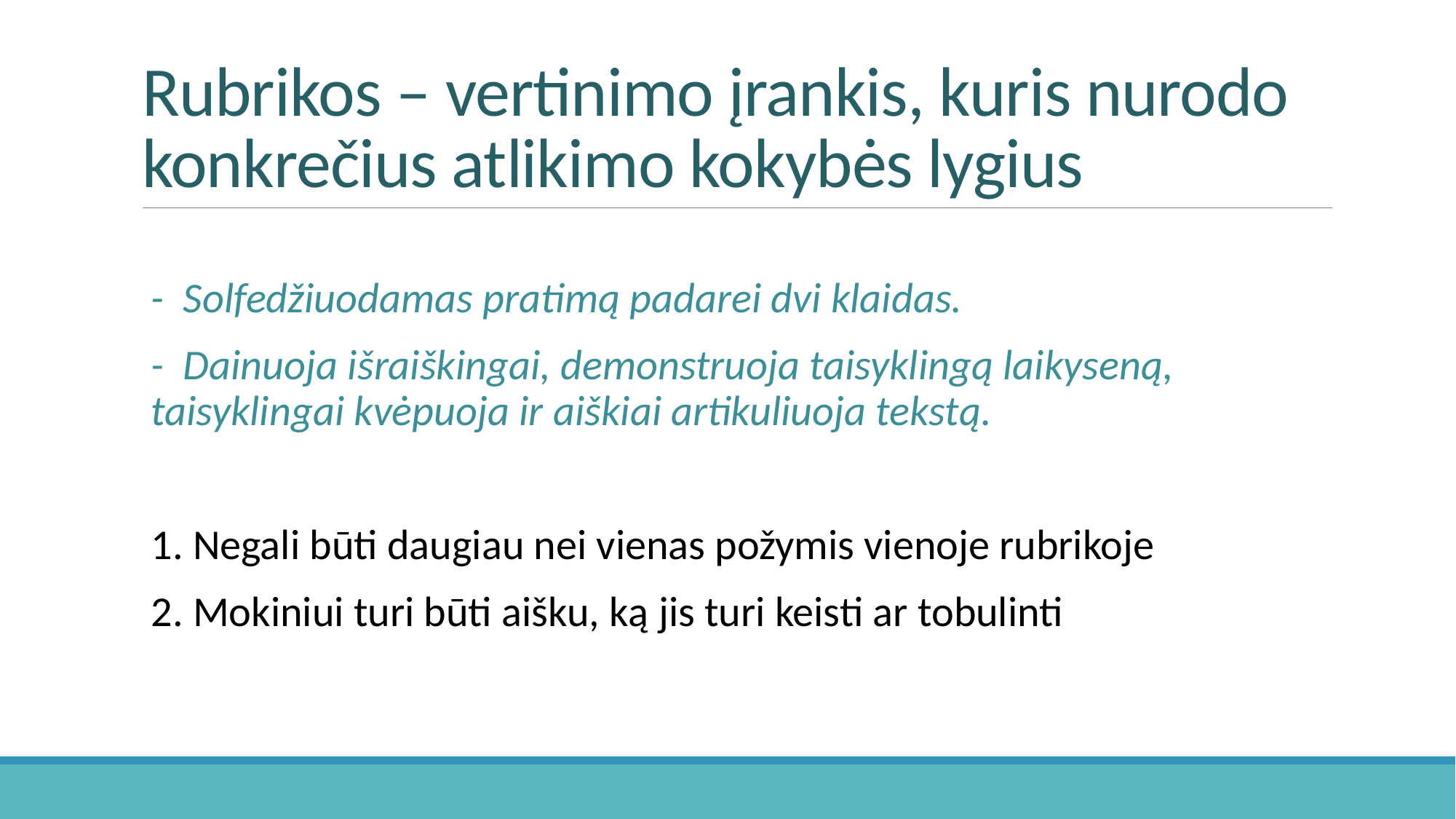

# Rubrikos – vertinimo įrankis, kuris nurodo konkrečius atlikimo kokybės lygius

-  Solfedžiuodamas pratimą padarei dvi klaidas.
-  Dainuoja išraiškingai, demonstruoja taisyklingą laikyseną, taisyklingai kvėpuoja ir aiškiai artikuliuoja tekstą.

1. Negali būti daugiau nei vienas požymis vienoje rubrikoje
2. Mokiniui turi būti aišku, ką jis turi keisti ar tobulinti